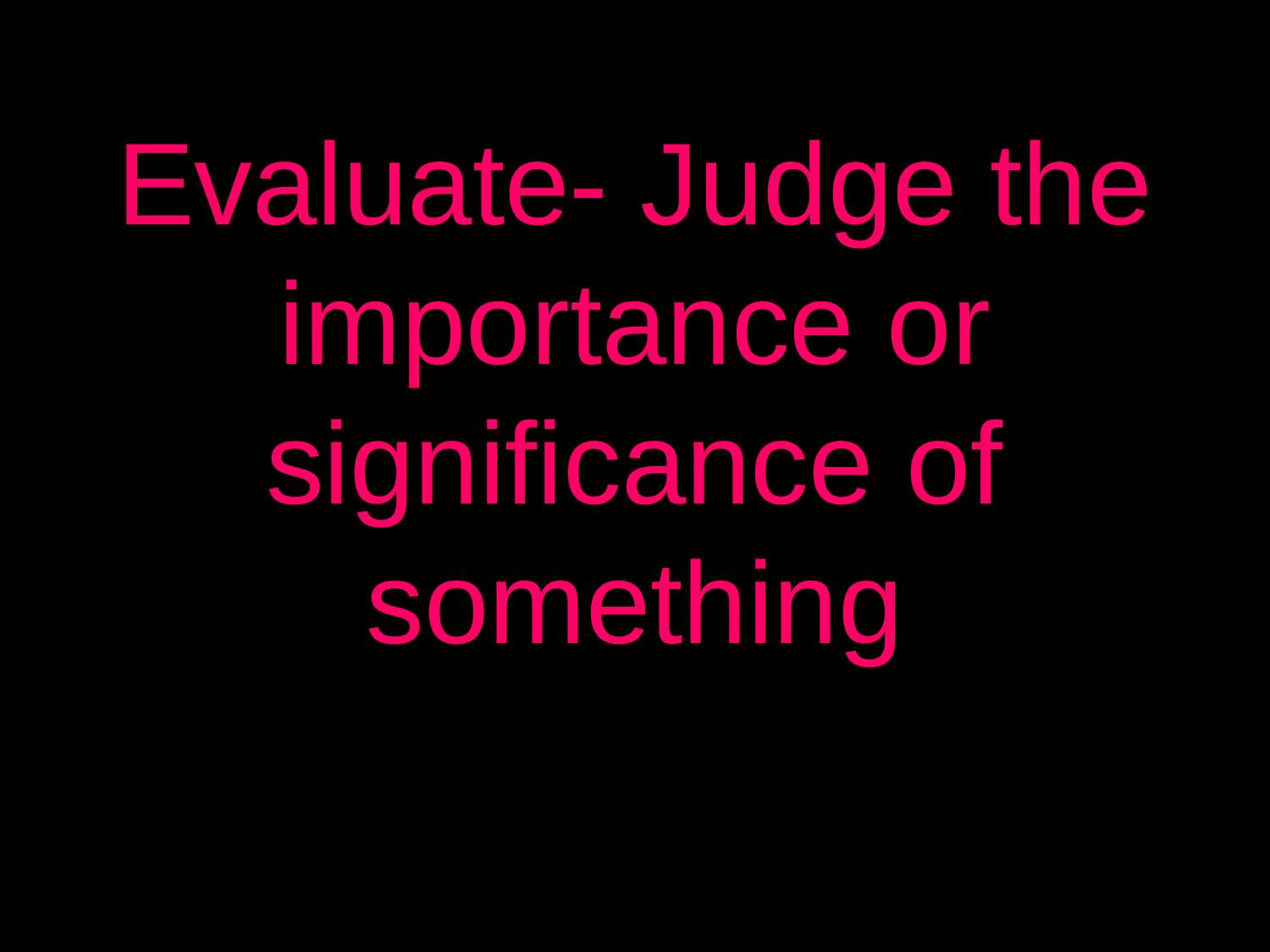

Evaluate- Judge the importance or significance of something